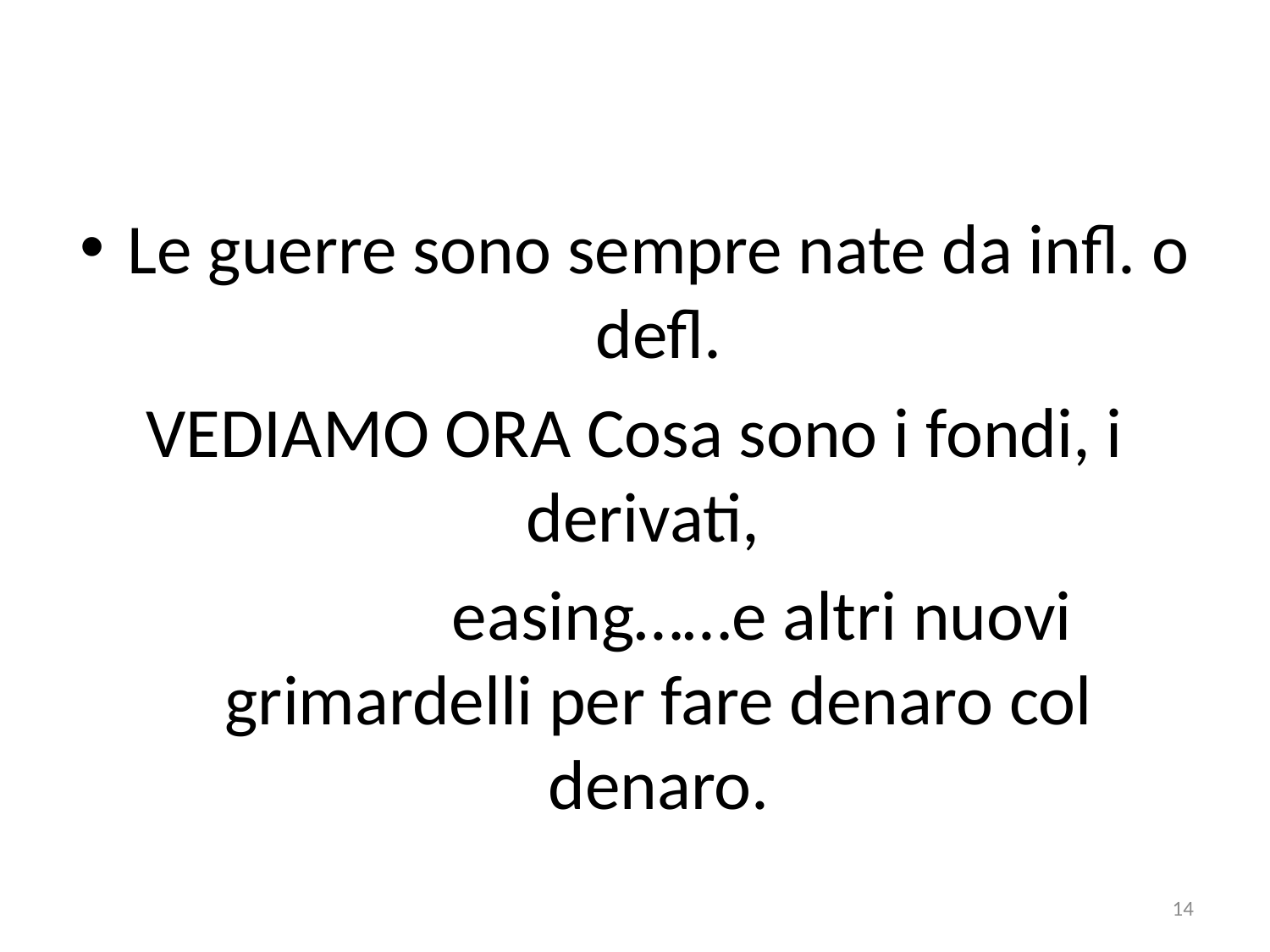

Le guerre sono sempre nate da infl. o defl.
VEDIAMO ORA Cosa sono i fondi, i derivati,
                easing……e altri nuovi grimardelli per fare denaro col denaro.

14